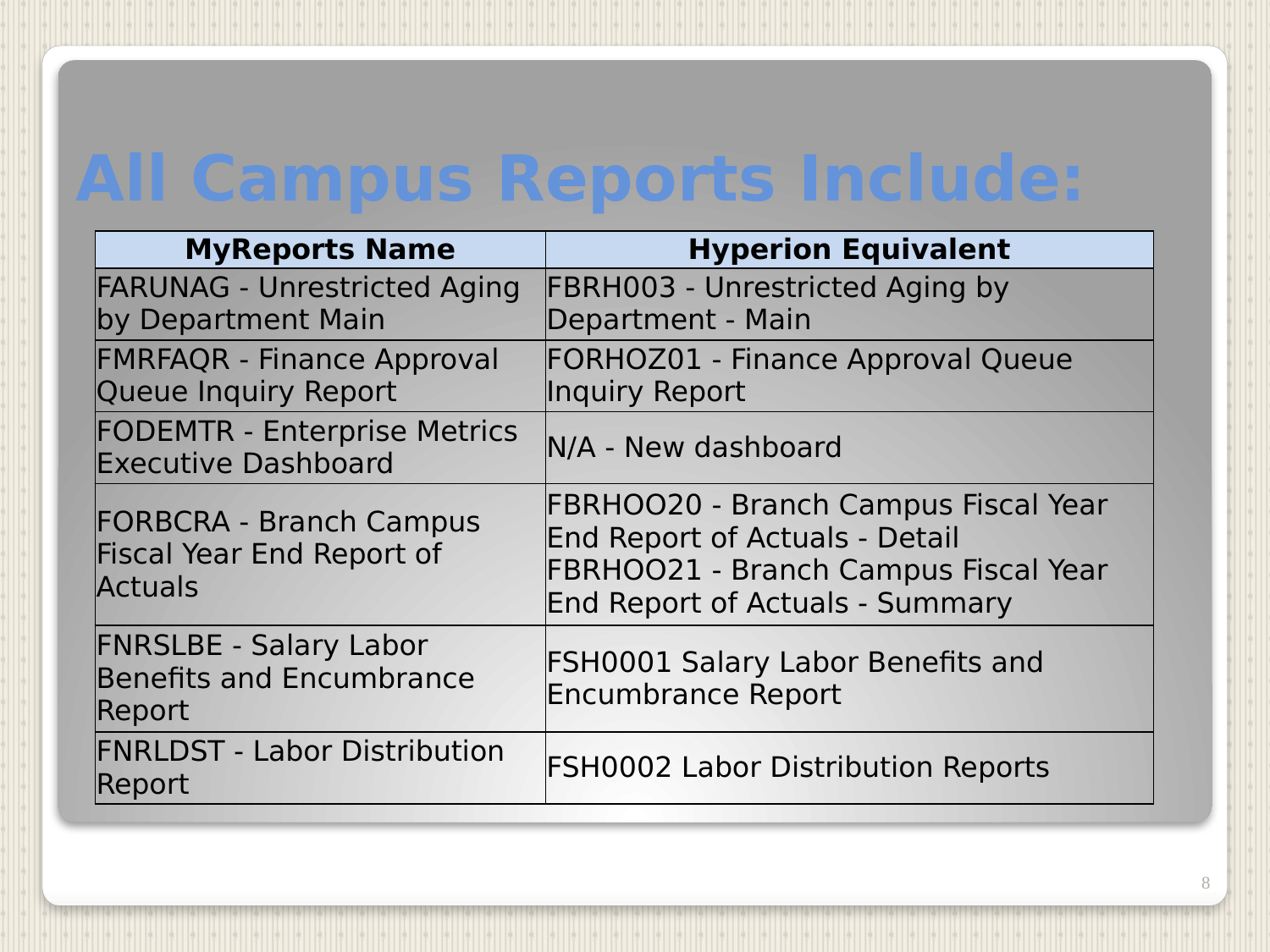

# All Campus Reports Include:
| MyReports Name | Hyperion Equivalent |
| --- | --- |
| FARUNAG - Unrestricted Aging by Department Main | FBRH003 - Unrestricted Aging by Department - Main |
| FMRFAQR - Finance Approval Queue Inquiry Report | FORHOZ01 - Finance Approval Queue Inquiry Report |
| FODEMTR - Enterprise Metrics Executive Dashboard | N/A - New dashboard |
| FORBCRA - Branch Campus Fiscal Year End Report of Actuals | FBRHOO20 - Branch Campus Fiscal Year End Report of Actuals - Detail FBRHOO21 - Branch Campus Fiscal Year End Report of Actuals - Summary |
| FNRSLBE - Salary Labor Benefits and Encumbrance Report | FSH0001 Salary Labor Benefits and Encumbrance Report |
| FNRLDST - Labor Distribution Report | FSH0002 Labor Distribution Reports |

8